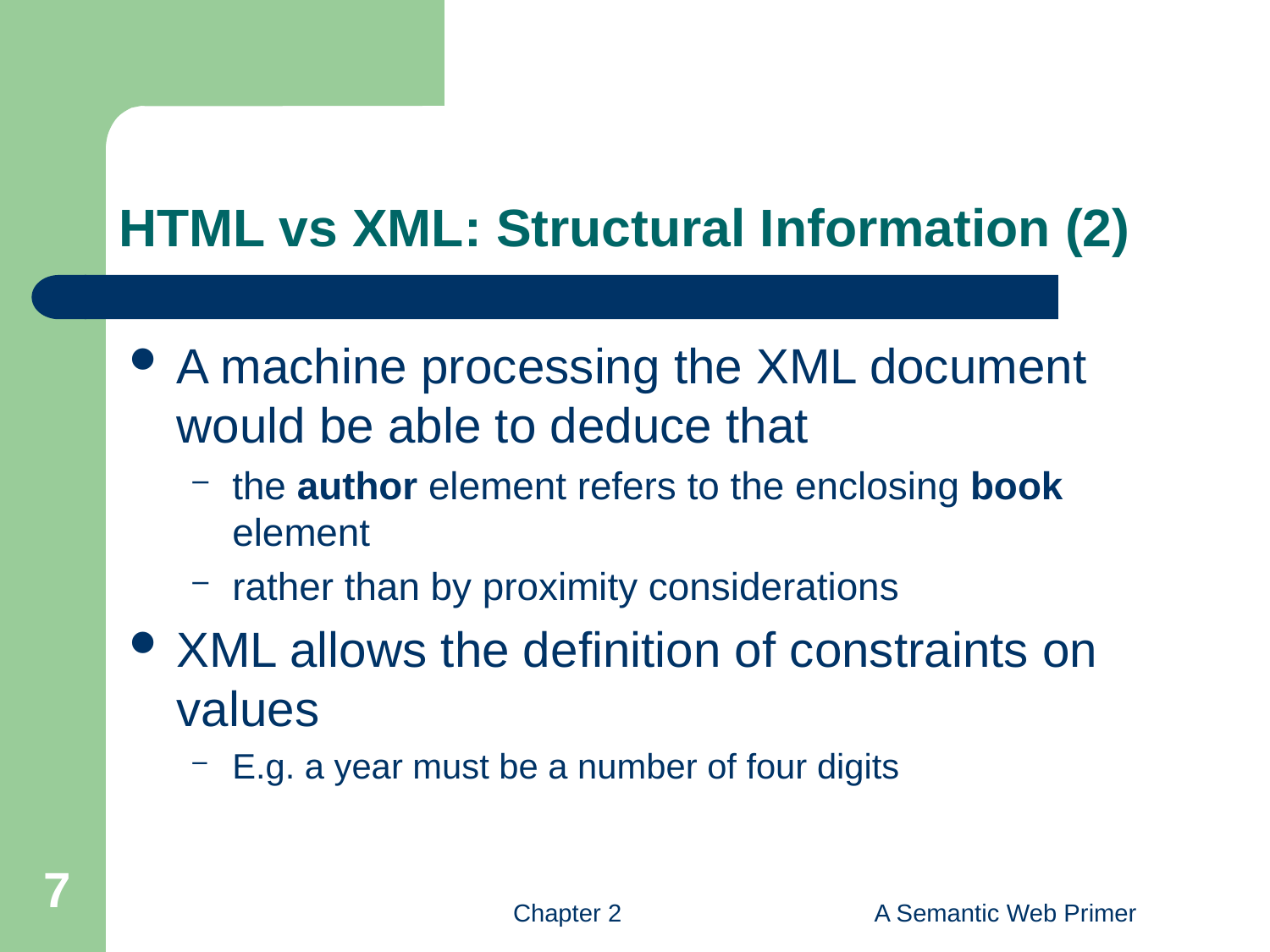

# HTML vs XML: Structural Information (2)
A machine processing the XML document would be able to deduce that
the author element refers to the enclosing book element
rather than by proximity considerations
XML allows the definition of constraints on values
E.g. a year must be a number of four digits

7
Chapter 2
A Semantic Web Primer